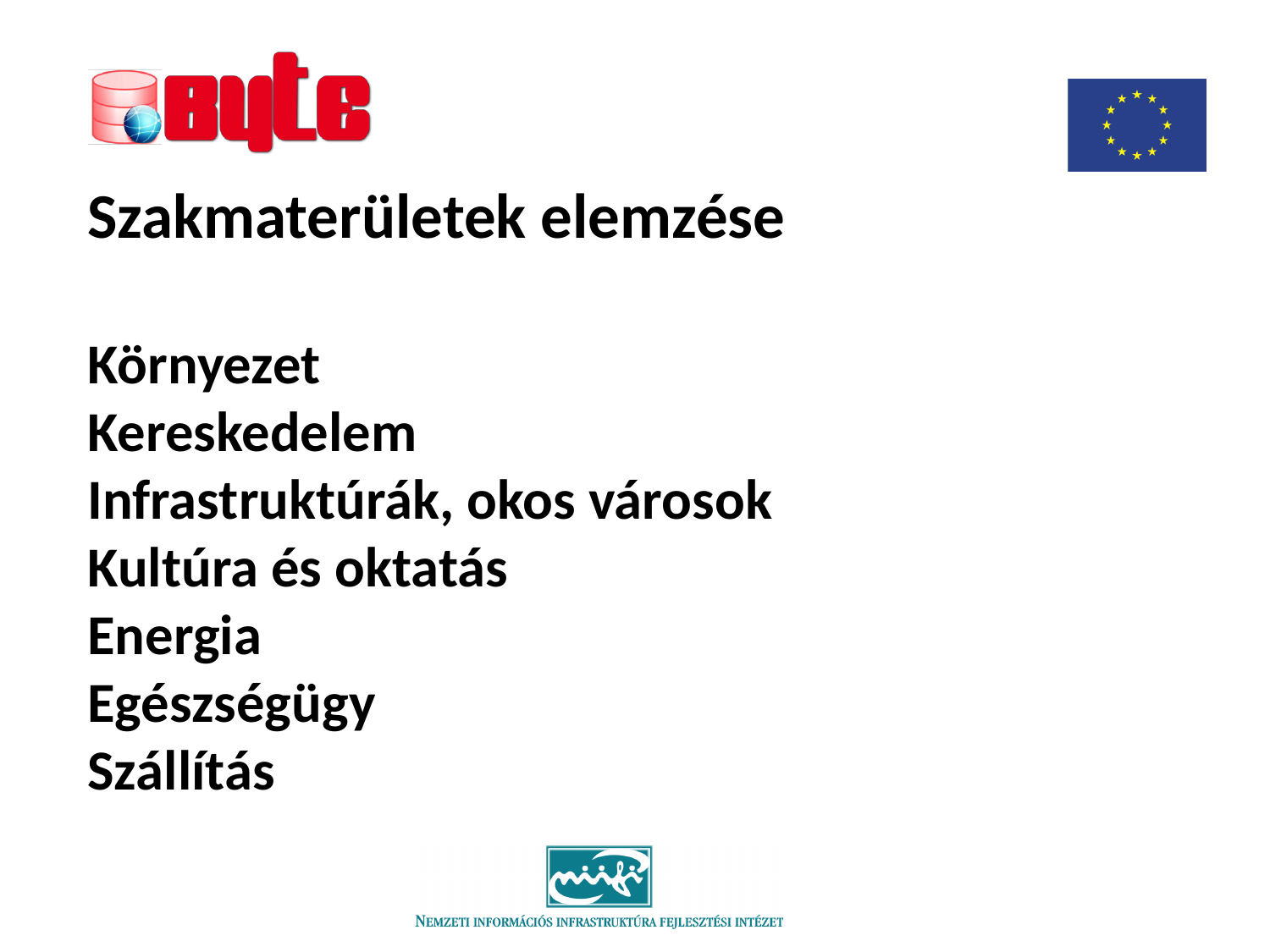

# Szakmaterületek elemzése Környezet Kereskedelem Infrastruktúrák, okos városok Kultúra és oktatás Energia Egészségügy Szállítás